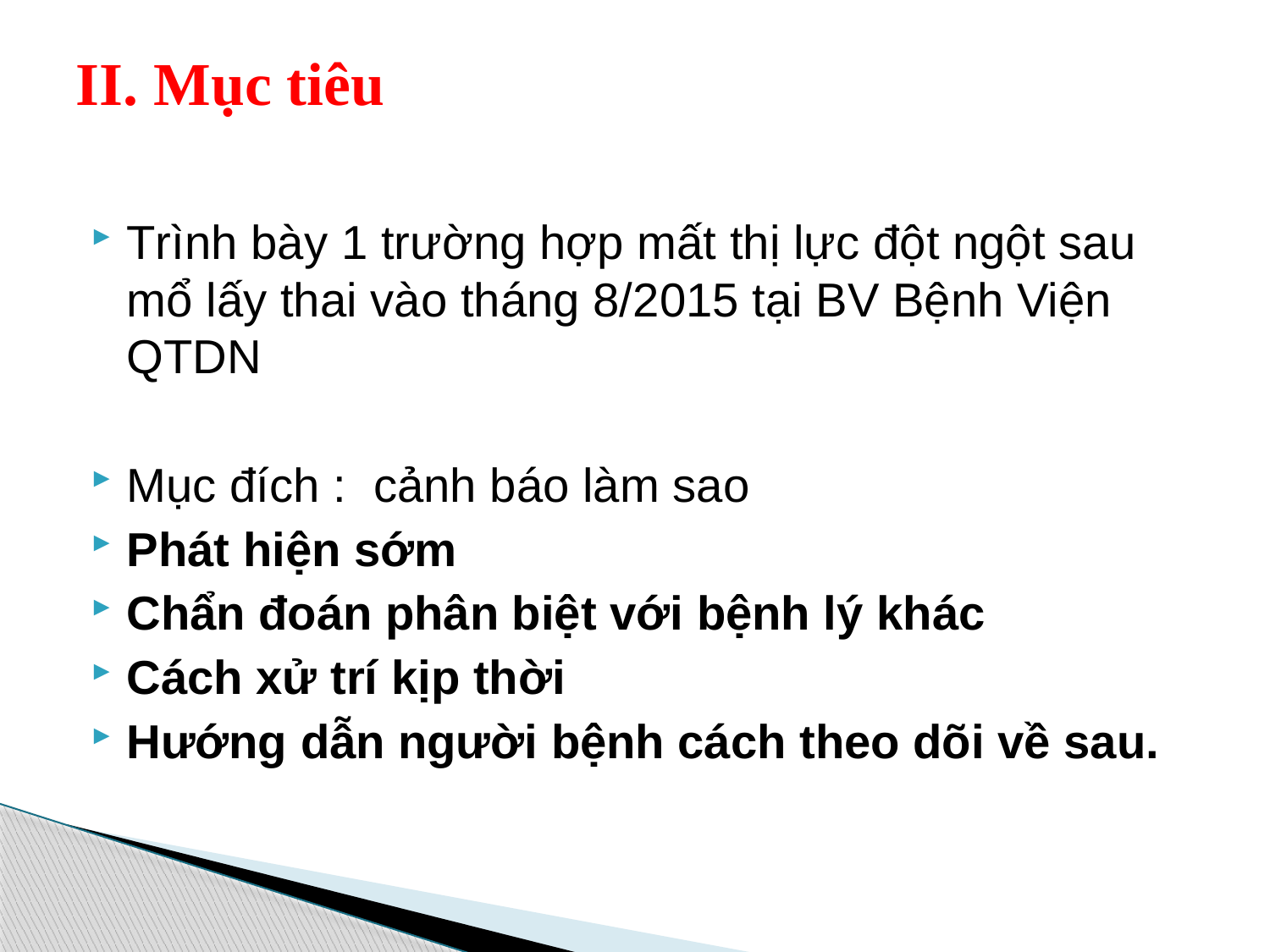

# II. Mục tiêu
Trình bày 1 trường hợp mất thị lực đột ngột sau mổ lấy thai vào tháng 8/2015 tại BV Bệnh Viện QTDN

Mục đích :  cảnh báo làm sao
Phát hiện sớm
Chẩn đoán phân biệt với bệnh lý khác
Cách xử trí kịp thời
Hướng dẫn người bệnh cách theo dõi về sau.